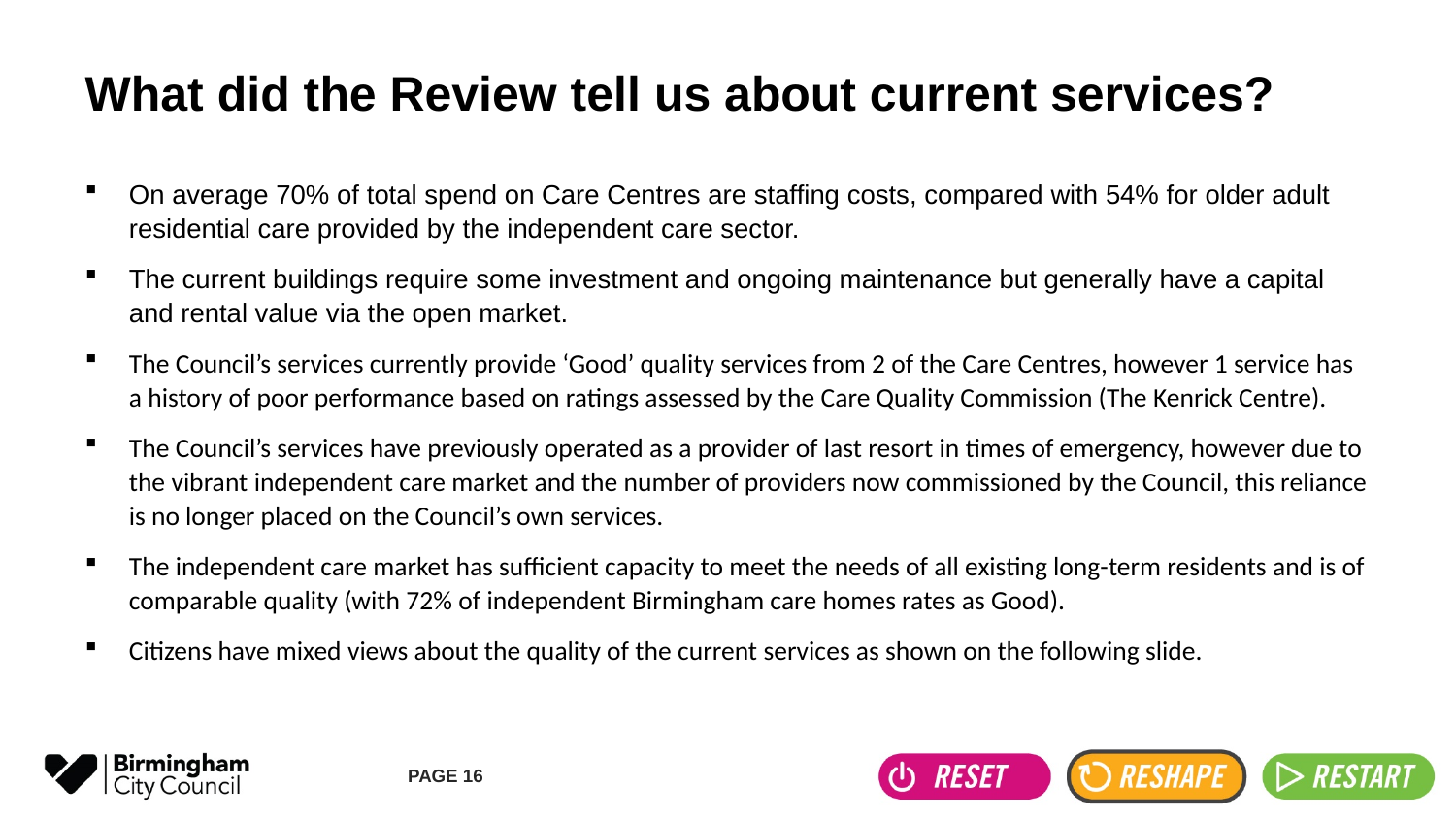

# What did the Review tell us about current services?
On average 70% of total spend on Care Centres are staffing costs, compared with 54% for older adult residential care provided by the independent care sector.
The current buildings require some investment and ongoing maintenance but generally have a capital and rental value via the open market.
The Council’s services currently provide ‘Good’ quality services from 2 of the Care Centres, however 1 service has a history of poor performance based on ratings assessed by the Care Quality Commission (The Kenrick Centre).
The Council’s services have previously operated as a provider of last resort in times of emergency, however due to the vibrant independent care market and the number of providers now commissioned by the Council, this reliance is no longer placed on the Council’s own services.
The independent care market has sufficient capacity to meet the needs of all existing long-term residents and is of comparable quality (with 72% of independent Birmingham care homes rates as Good).
Citizens have mixed views about the quality of the current services as shown on the following slide.